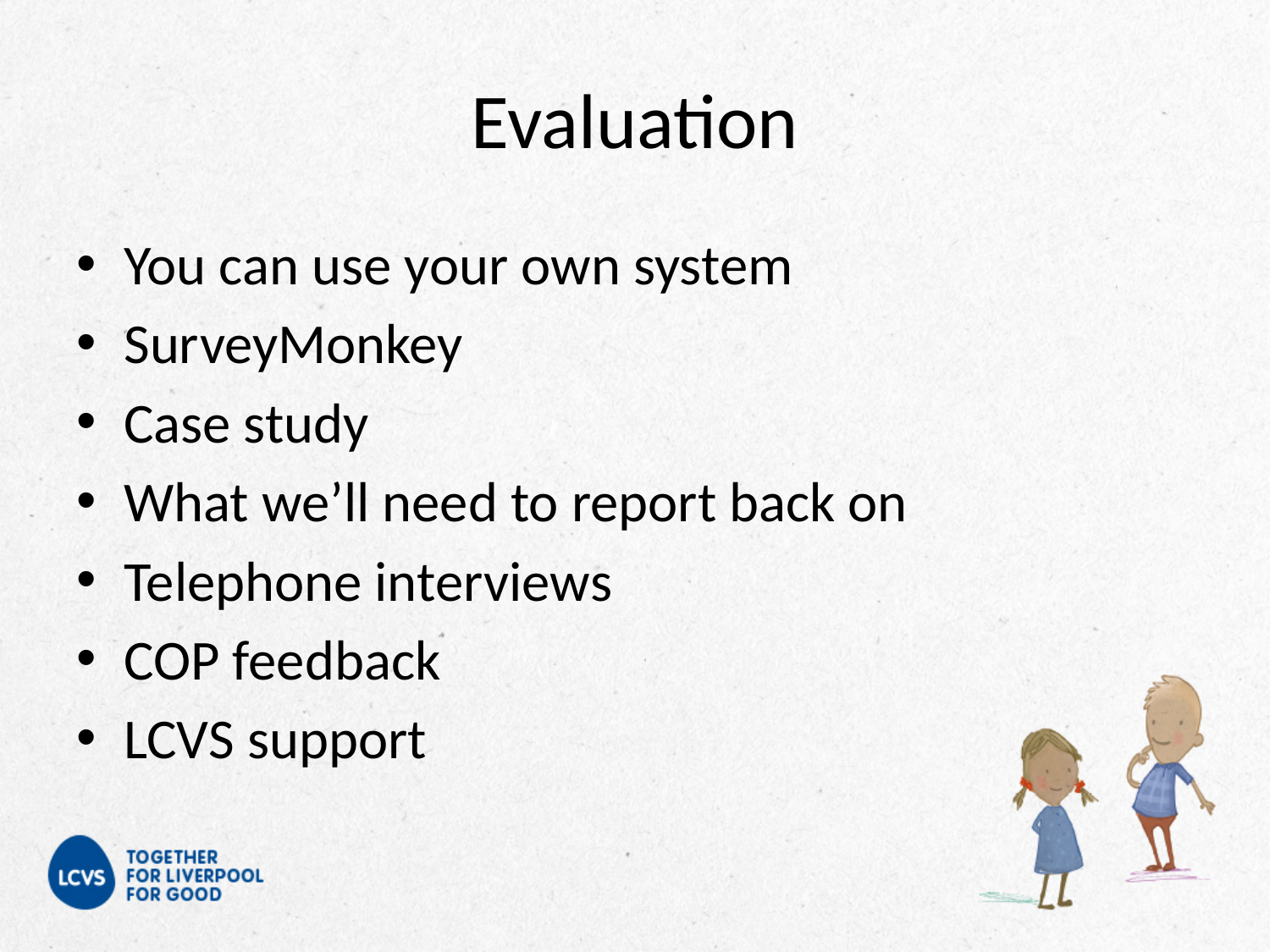

# Evaluation
You can use your own system
SurveyMonkey
Case study
What we’ll need to report back on
Telephone interviews
COP feedback
LCVS support